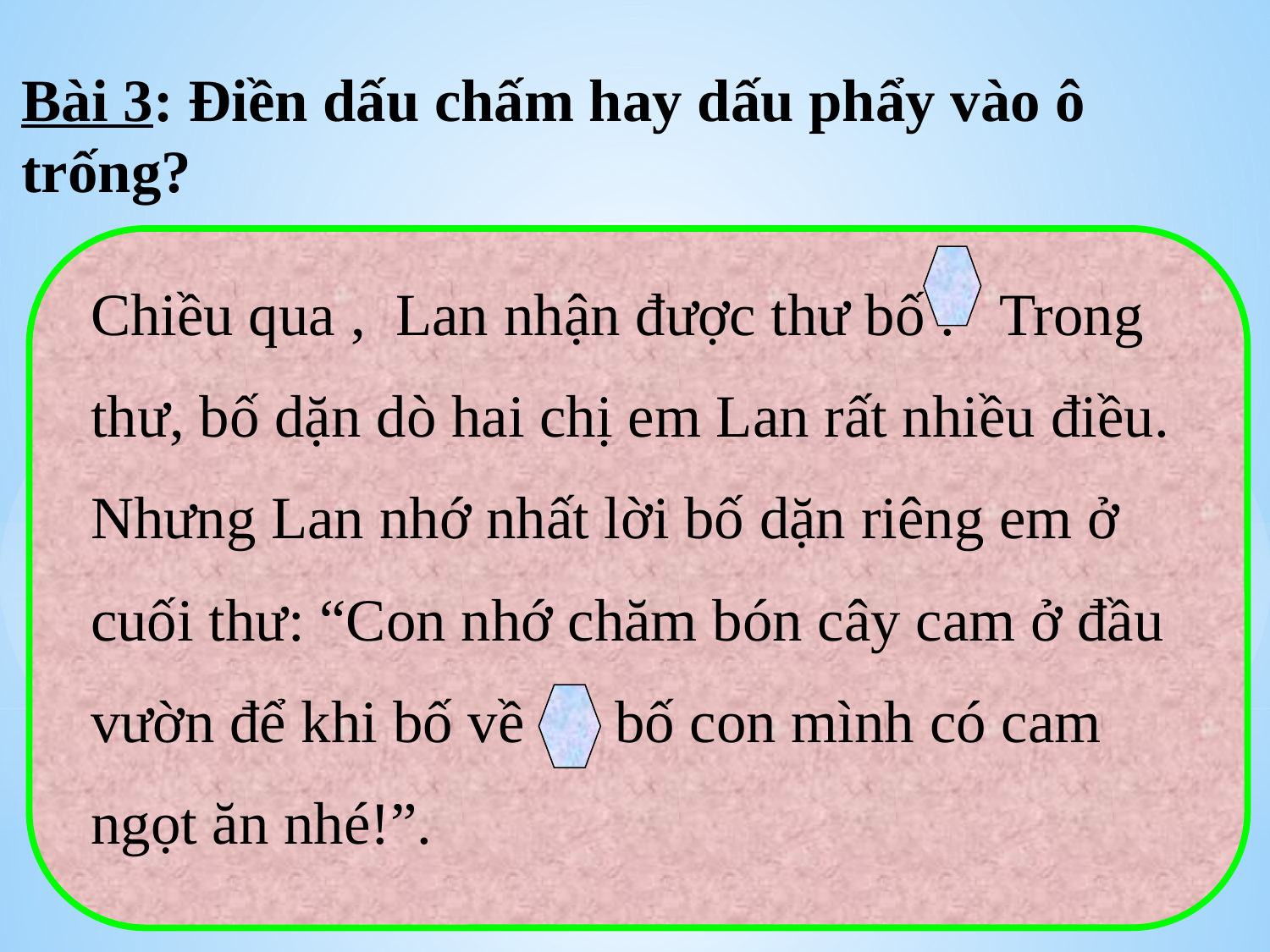

Bài 3: Điền dấu chấm hay dấu phẩy vào ô trống?
Chiều qua ,  Lan nhận được thư bố .   Trong
thư, bố dặn dò hai chị em Lan rất nhiều điều.
Nhưng Lan nhớ nhất lời bố dặn riêng em ở
cuối thư: “Con nhớ chăm bón cây cam ở đầu
vườn để khi bố về  ,   bố con mình có cam
ngọt ăn nhé!”.